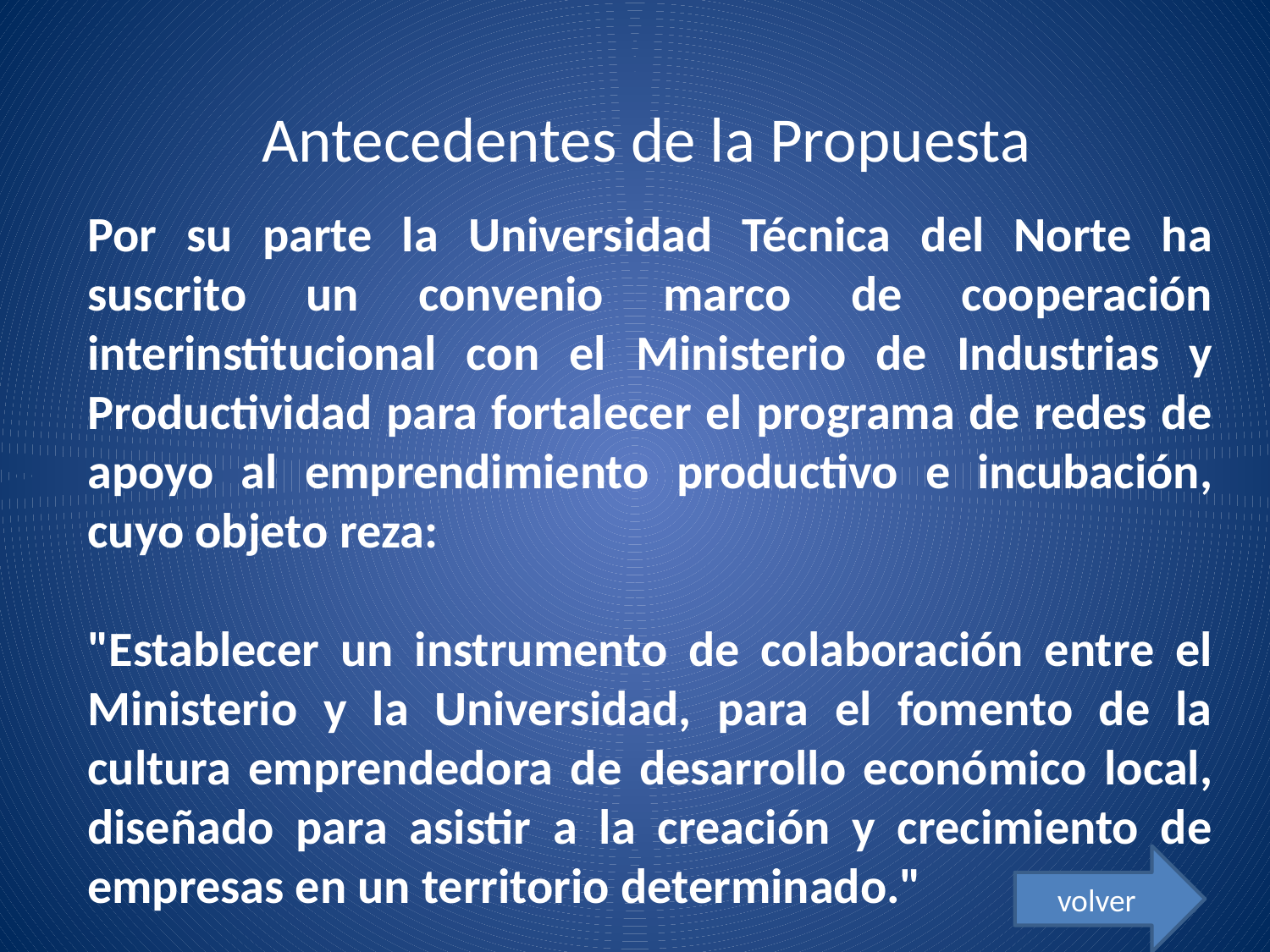

# Antecedentes de la Propuesta
Por su parte la Universidad Técnica del Norte ha suscrito un convenio marco de cooperación interinstitucional con el Ministerio de Industrias y Productividad para fortalecer el programa de redes de apoyo al emprendimiento productivo e incubación, cuyo objeto reza:

"Establecer un instrumento de colaboración entre el Ministerio y la Universidad, para el fomento de la cultura emprendedora de desarrollo económico local, diseñado para asistir a la creación y crecimiento de empresas en un territorio determinado."
volver